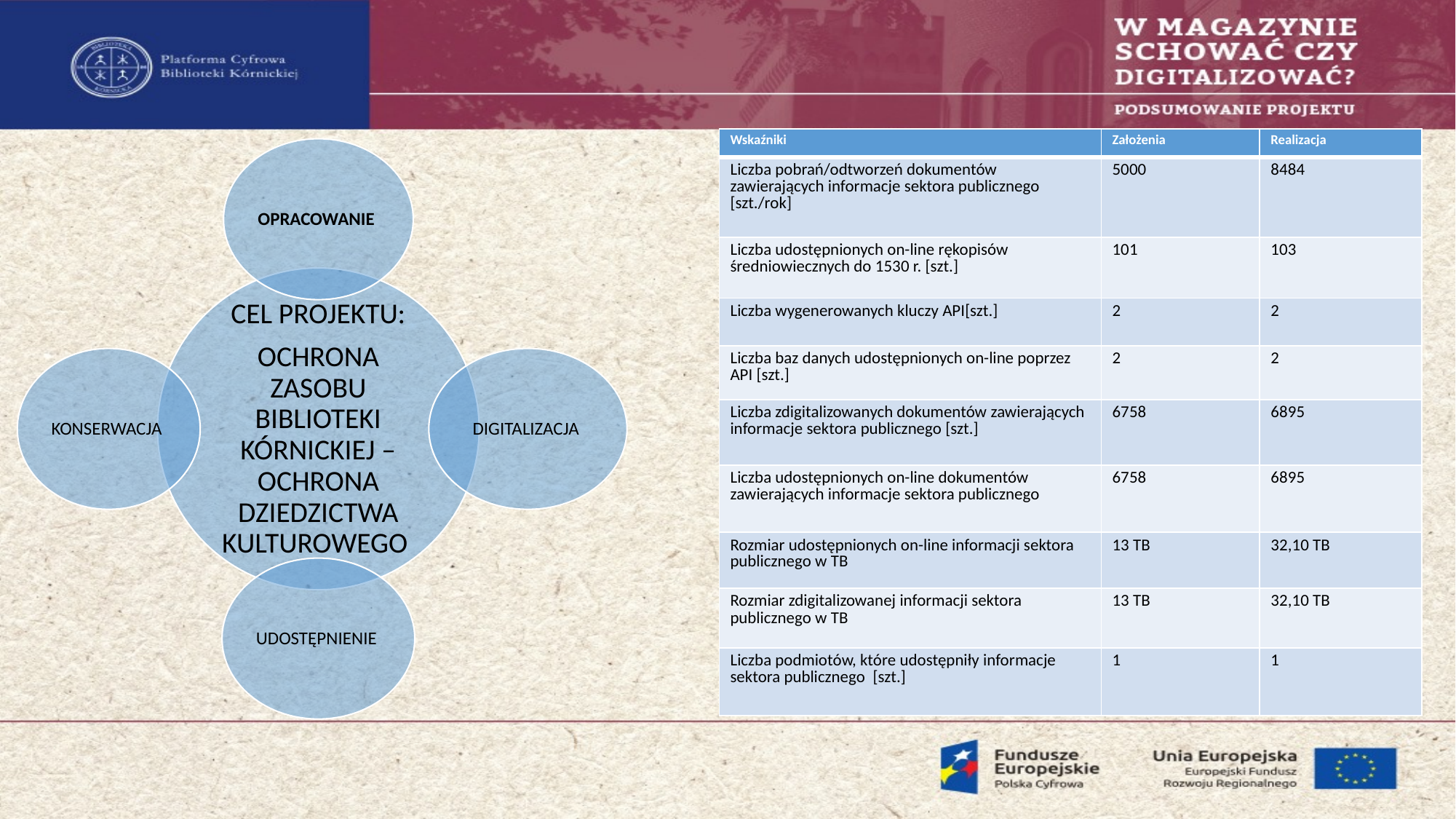

| Wskaźniki | Założenia | Realizacja |
| --- | --- | --- |
| Liczba pobrań/odtworzeń dokumentów zawierających informacje sektora publicznego [szt./rok] | 5000 | 8484 |
| Liczba udostępnionych on-line rękopisów średniowiecznych do 1530 r. [szt.] | 101 | 103 |
| Liczba wygenerowanych kluczy API[szt.] | 2 | 2 |
| Liczba baz danych udostępnionych on-line poprzez API [szt.] | 2 | 2 |
| Liczba zdigitalizowanych dokumentów zawierających informacje sektora publicznego [szt.] | 6758 | 6895 |
| Liczba udostępnionych on-line dokumentów zawierających informacje sektora publicznego | 6758 | 6895 |
| Rozmiar udostępnionych on-line informacji sektora publicznego w TB | 13 TB | 32,10 TB |
| Rozmiar zdigitalizowanej informacji sektora publicznego w TB | 13 TB | 32,10 TB |
| Liczba podmiotów, które udostępniły informacje sektora publicznego [szt.] | 1 | 1 |
OPRACOWANIE
CEL PROJEKTU:
OCHRONA ZASOBU BIBLIOTEKI KÓRNICKIEJ – OCHRONA DZIEDZICTWA KULTUROWEGO
KONSERWACJA
DIGITALIZACJA
UDOSTĘPNIENIE